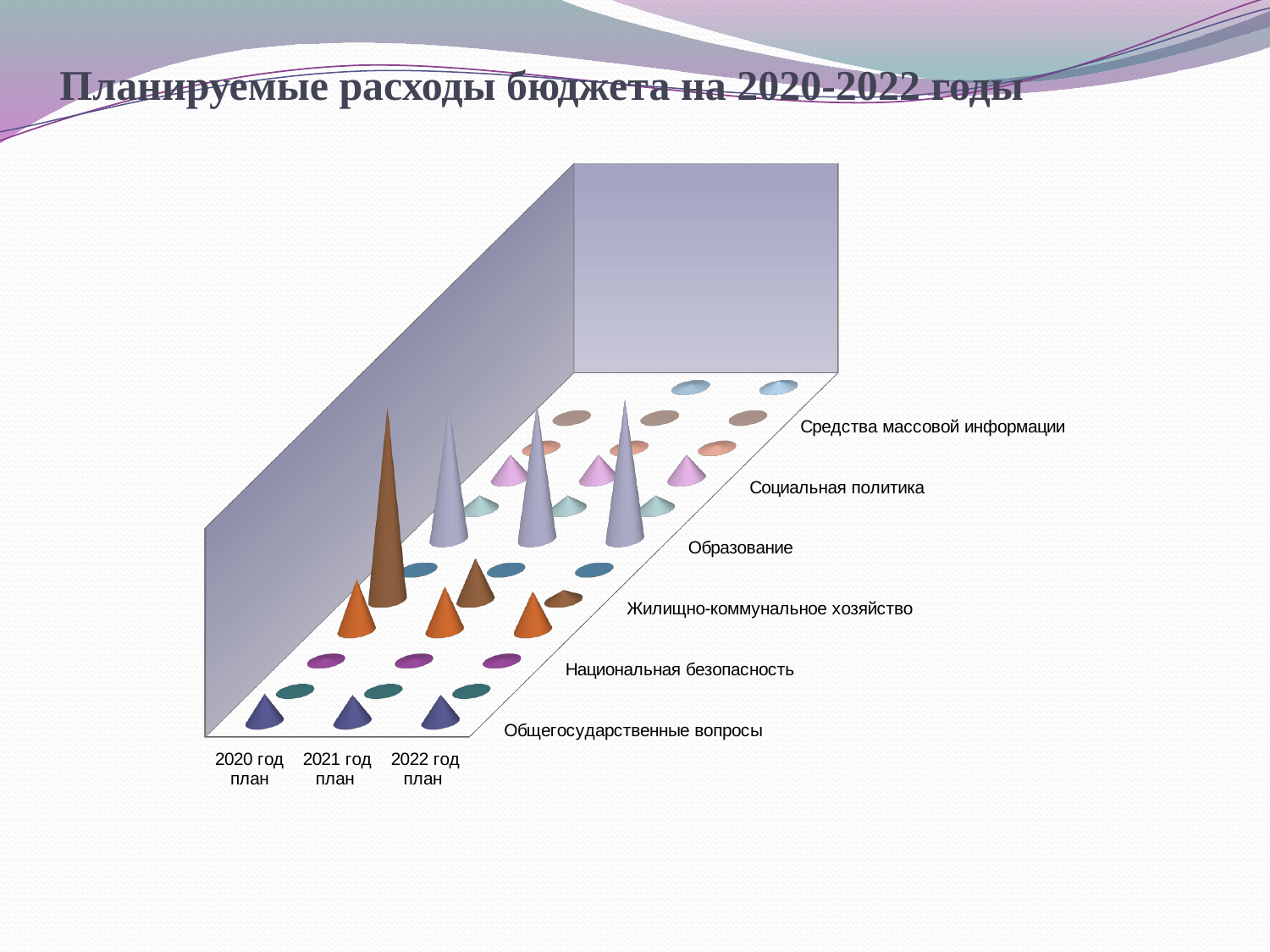

# Планируемые расходы бюджета на 2020-2022 годы

[unsupported chart]